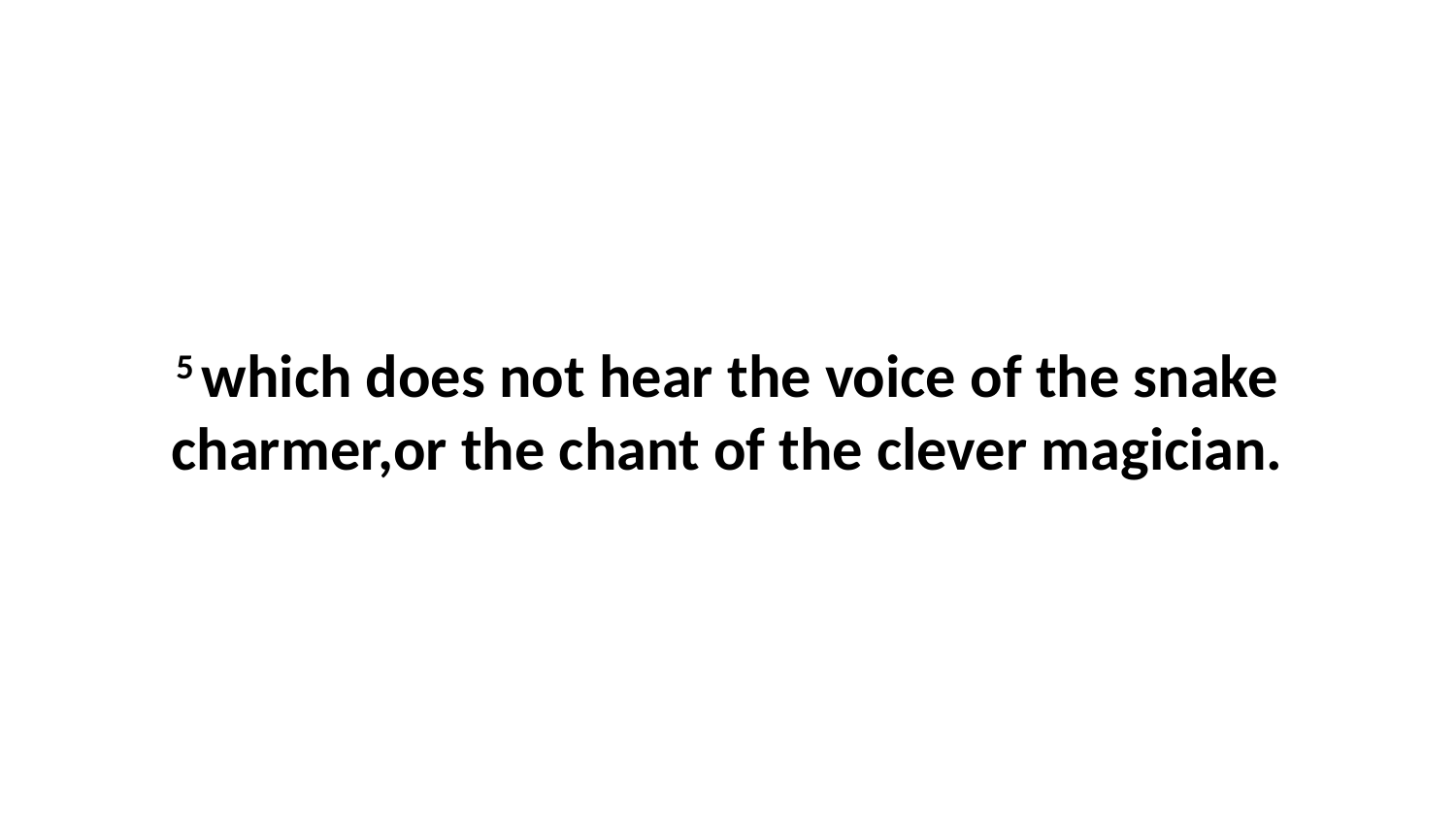

5 which does not hear the voice of the snake charmer,or the chant of the clever magician.